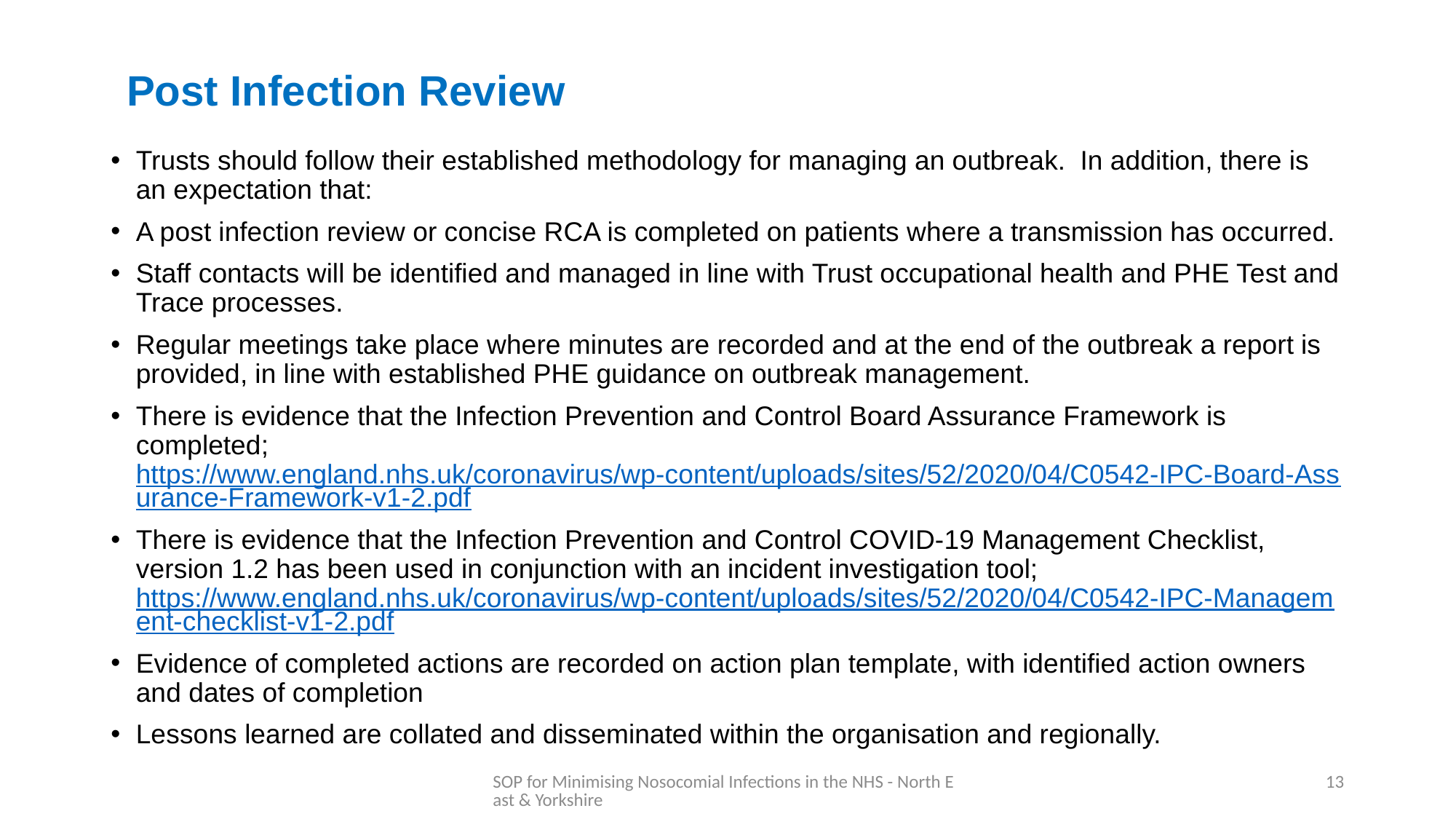

# Post Infection Review
Trusts should follow their established methodology for managing an outbreak.  In addition, there is an expectation that:
A post infection review or concise RCA is completed on patients where a transmission has occurred.
Staff contacts will be identified and managed in line with Trust occupational health and PHE Test and Trace processes.
Regular meetings take place where minutes are recorded and at the end of the outbreak a report is provided, in line with established PHE guidance on outbreak management.
There is evidence that the Infection Prevention and Control Board Assurance Framework is completed; https://www.england.nhs.uk/coronavirus/wp-content/uploads/sites/52/2020/04/C0542-IPC-Board-Assurance-Framework-v1-2.pdf
There is evidence that the Infection Prevention and Control COVID-19 Management Checklist, version 1.2 has been used in conjunction with an incident investigation tool; https://www.england.nhs.uk/coronavirus/wp-content/uploads/sites/52/2020/04/C0542-IPC-Management-checklist-v1-2.pdf
Evidence of completed actions are recorded on action plan template, with identified action owners and dates of completion
Lessons learned are collated and disseminated within the organisation and regionally.

SOP for Minimising Nosocomial Infections in the NHS - North East & Yorkshire
13